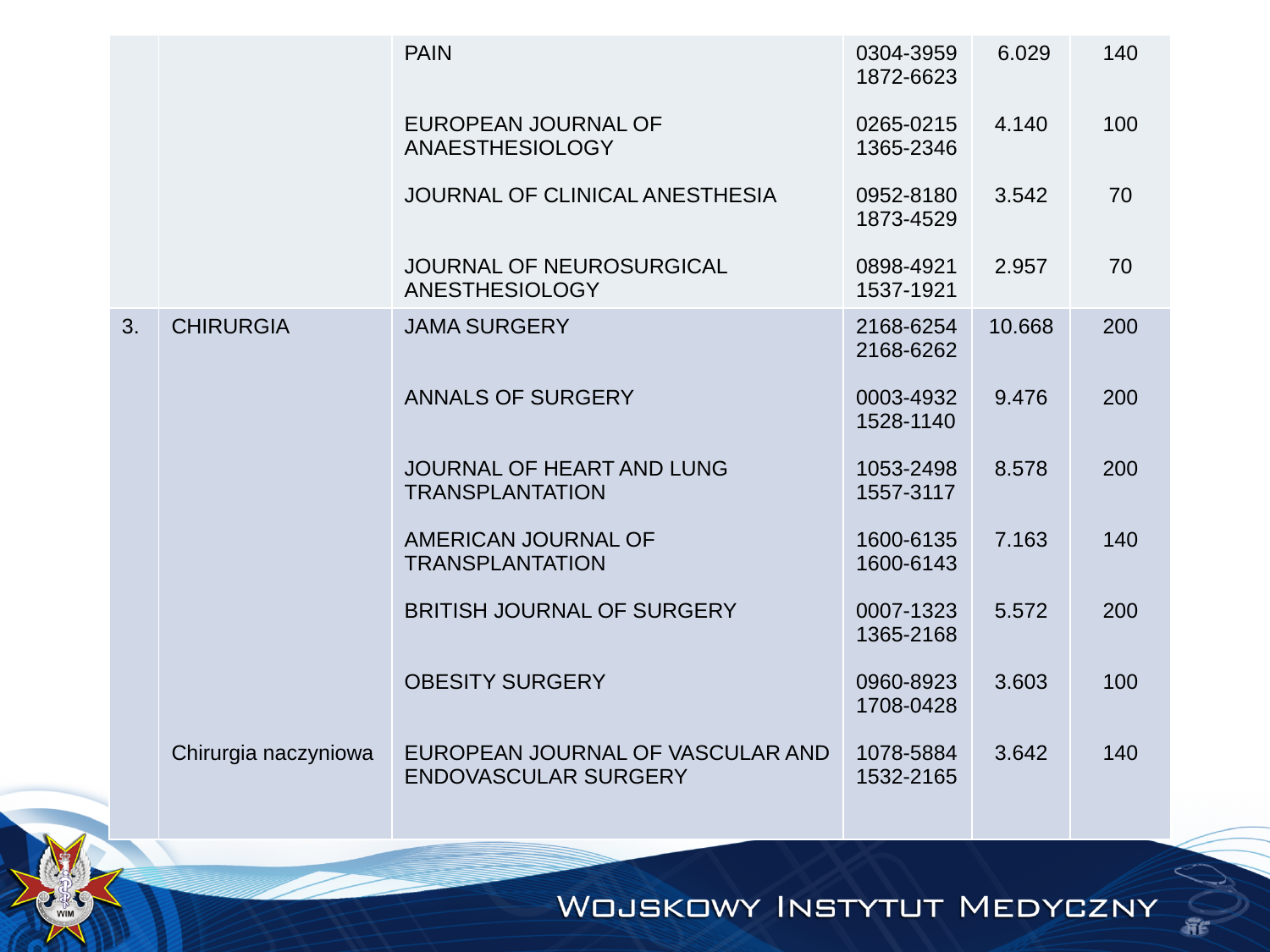

|  |  | PAIN EUROPEAN JOURNAL OF ANAESTHESIOLOGY JOURNAL OF CLINICAL ANESTHESIA JOURNAL OF NEUROSURGICAL ANESTHESIOLOGY | 0304-3959 1872-6623 0265-0215 1365-2346 0952-8180 1873-4529 0898-4921 1537-1921 | 6.029 4.140 3.542 2.957 | 140 100 70 70 |
| --- | --- | --- | --- | --- | --- |
| 3. | CHIRURGIA Chirurgia naczyniowa | JAMA SURGERY ANNALS OF SURGERY JOURNAL OF HEART AND LUNG TRANSPLANTATION AMERICAN JOURNAL OF TRANSPLANTATION BRITISH JOURNAL OF SURGERY OBESITY SURGERY EUROPEAN JOURNAL OF VASCULAR AND ENDOVASCULAR SURGERY | 2168-6254 2168-6262 0003-4932 1528-1140 1053-2498 1557-3117 1600-6135 1600-6143 0007-1323 1365-2168 0960-8923 1708-0428 1078-5884 1532-2165 | 10.668 9.476 8.578 7.163 5.572 3.603 3.642 | 200 200 200 140 200 100 140 |